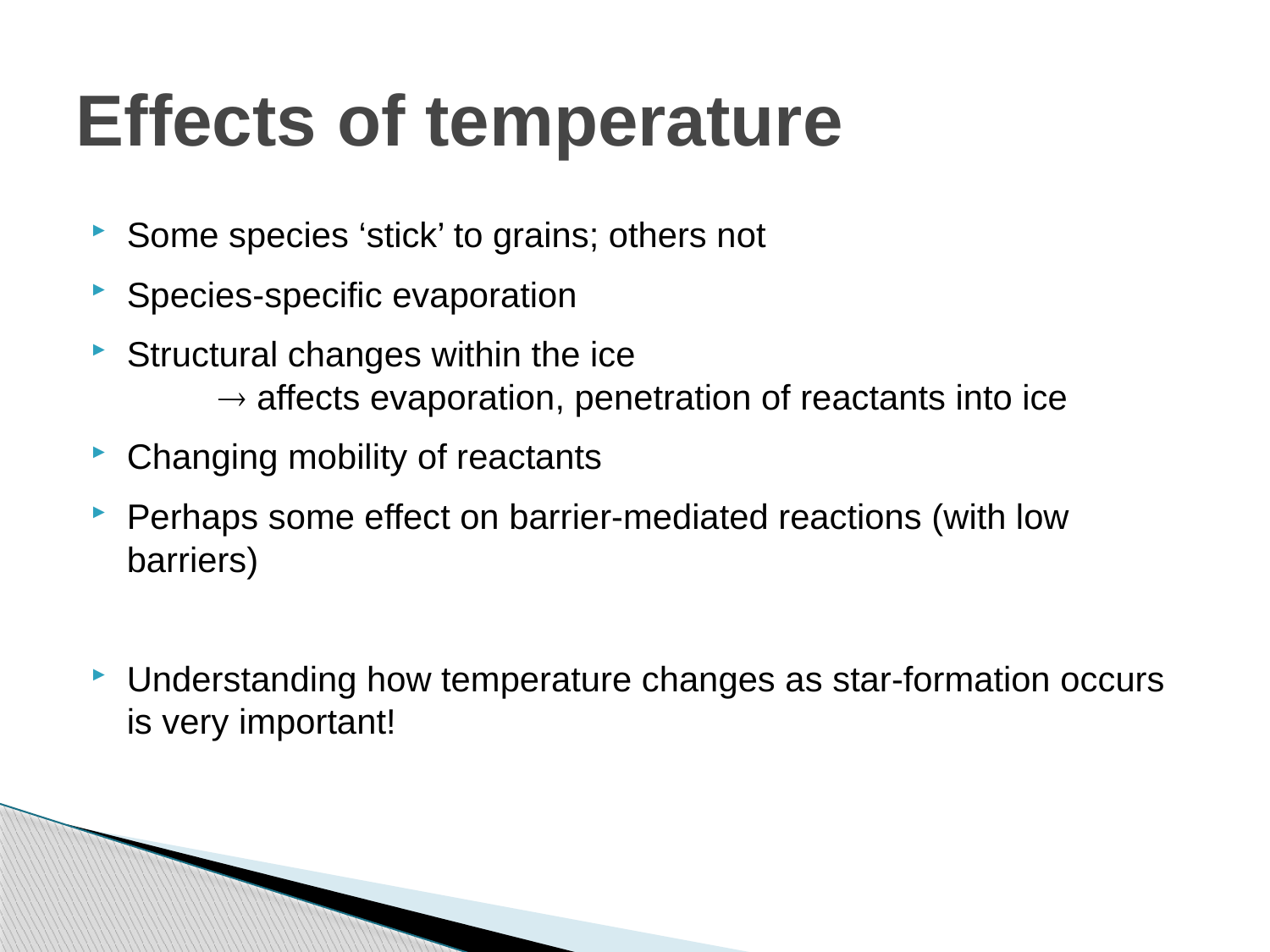

# Effects of temperature
Some species ‘stick’ to grains; others not
Species-specific evaporation
Structural changes within the ice
	→ affects evaporation, penetration of reactants into ice
Changing mobility of reactants
Perhaps some effect on barrier-mediated reactions (with low barriers)

Understanding how temperature changes as star-formation occurs is very important!